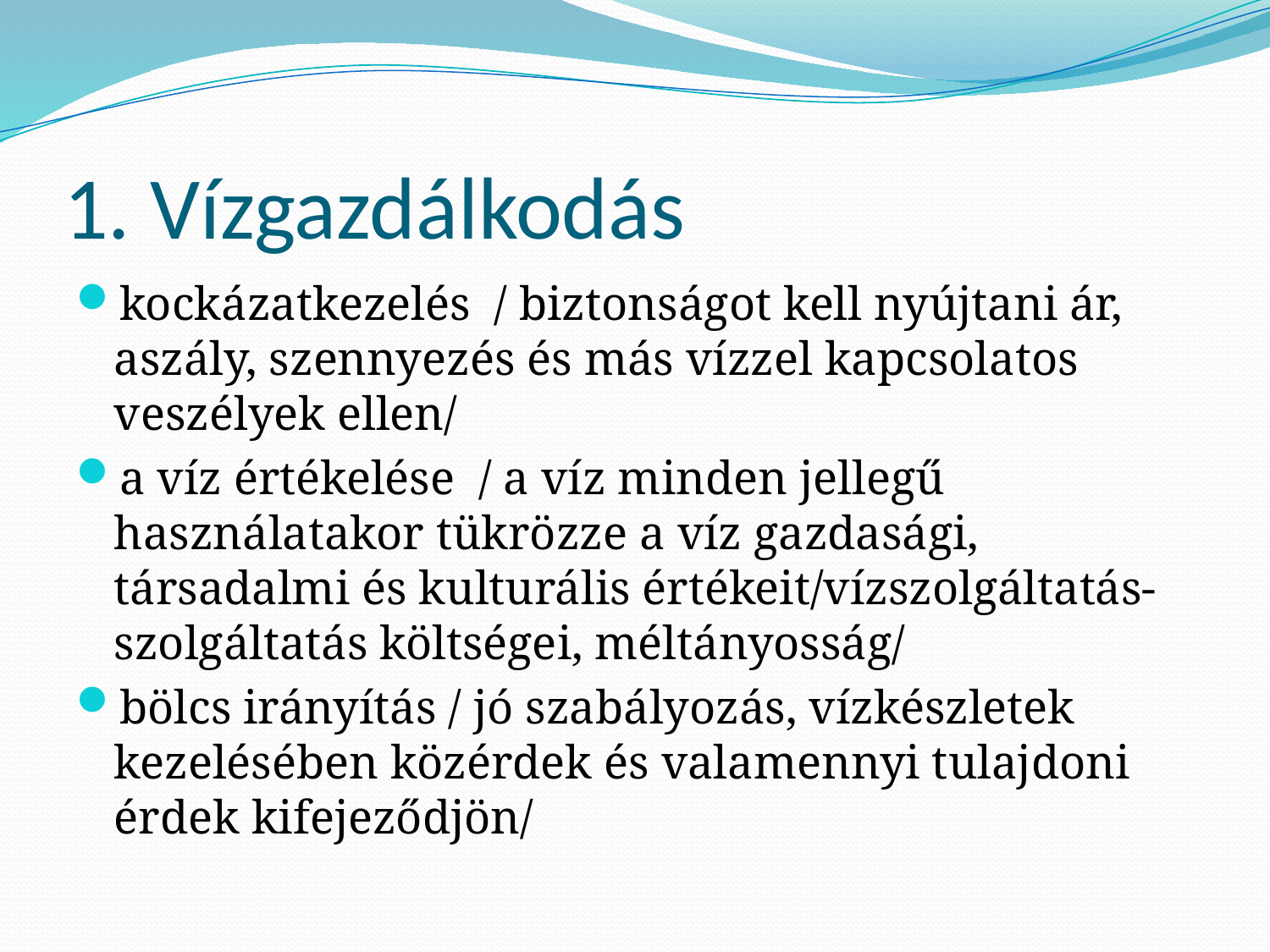

# 1. Vízgazdálkodás
kockázatkezelés  / biztonságot kell nyújtani ár, aszály, szennyezés és más vízzel kapcsolatos veszélyek ellen/
a víz értékelése  / a víz minden jellegű használatakor tükrözze a víz gazdasági, társadalmi és kulturális értékeit/vízszolgáltatás-szolgáltatás költségei, méltányosság/
bölcs irányítás / jó szabályozás, vízkészletek kezelésében közérdek és valamennyi tulajdoni érdek kifejeződjön/